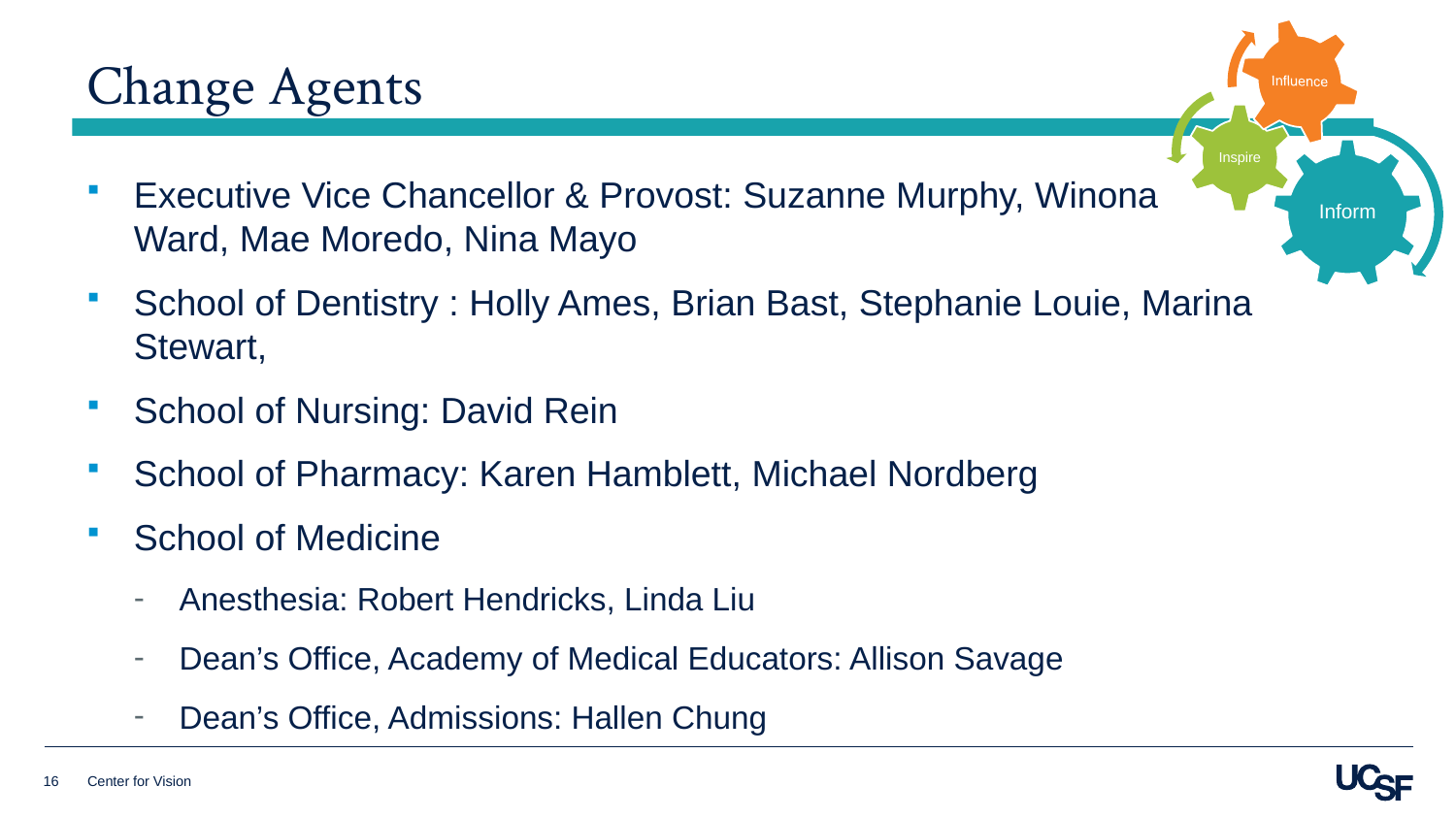

Inform
Inspire
Influence
# Change Agents

Executive Vice Chancellor & Provost: Suzanne Murphy, Winona Ward, Mae Moredo, Nina Mayo
School of Dentistry : Holly Ames, Brian Bast, Stephanie Louie, Marina Stewart,
School of Nursing: David Rein
School of Pharmacy: Karen Hamblett, Michael Nordberg
School of Medicine
Anesthesia: Robert Hendricks, Linda Liu
Dean’s Office, Academy of Medical Educators: Allison Savage
Dean’s Office, Admissions: Hallen Chung
16
Center for Vision